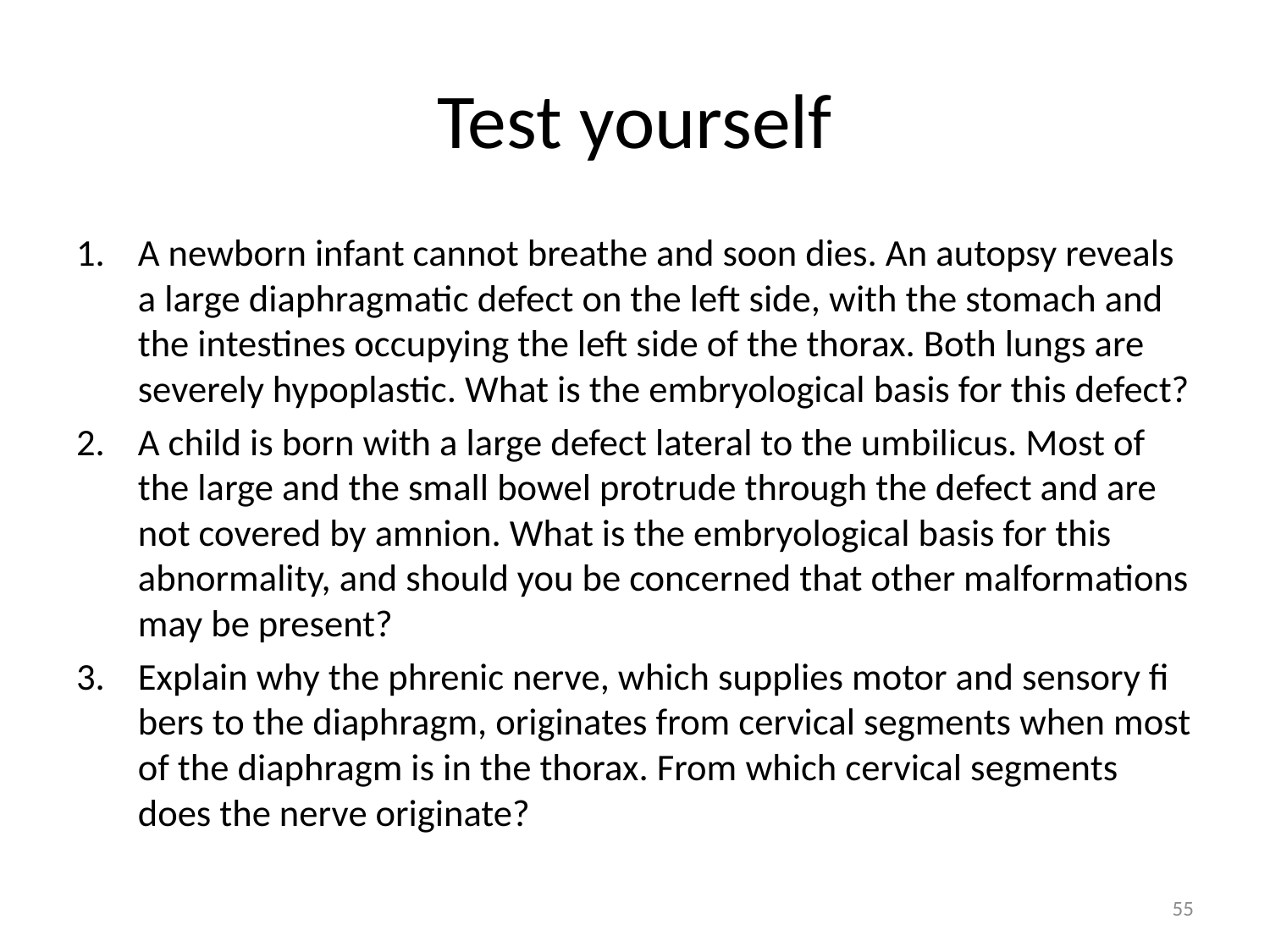

# Test yourself
A newborn infant cannot breathe and soon dies. An autopsy reveals a large diaphragmatic defect on the left side, with the stomach and the intestines occupying the left side of the thorax. Both lungs are severely hypoplastic. What is the embryological basis for this defect?
A child is born with a large defect lateral to the umbilicus. Most of the large and the small bowel protrude through the defect and are not covered by amnion. What is the embryological basis for this abnormality, and should you be concerned that other malformations may be present?
Explain why the phrenic nerve, which supplies motor and sensory fi bers to the diaphragm, originates from cervical segments when most of the diaphragm is in the thorax. From which cervical segments does the nerve originate?
55